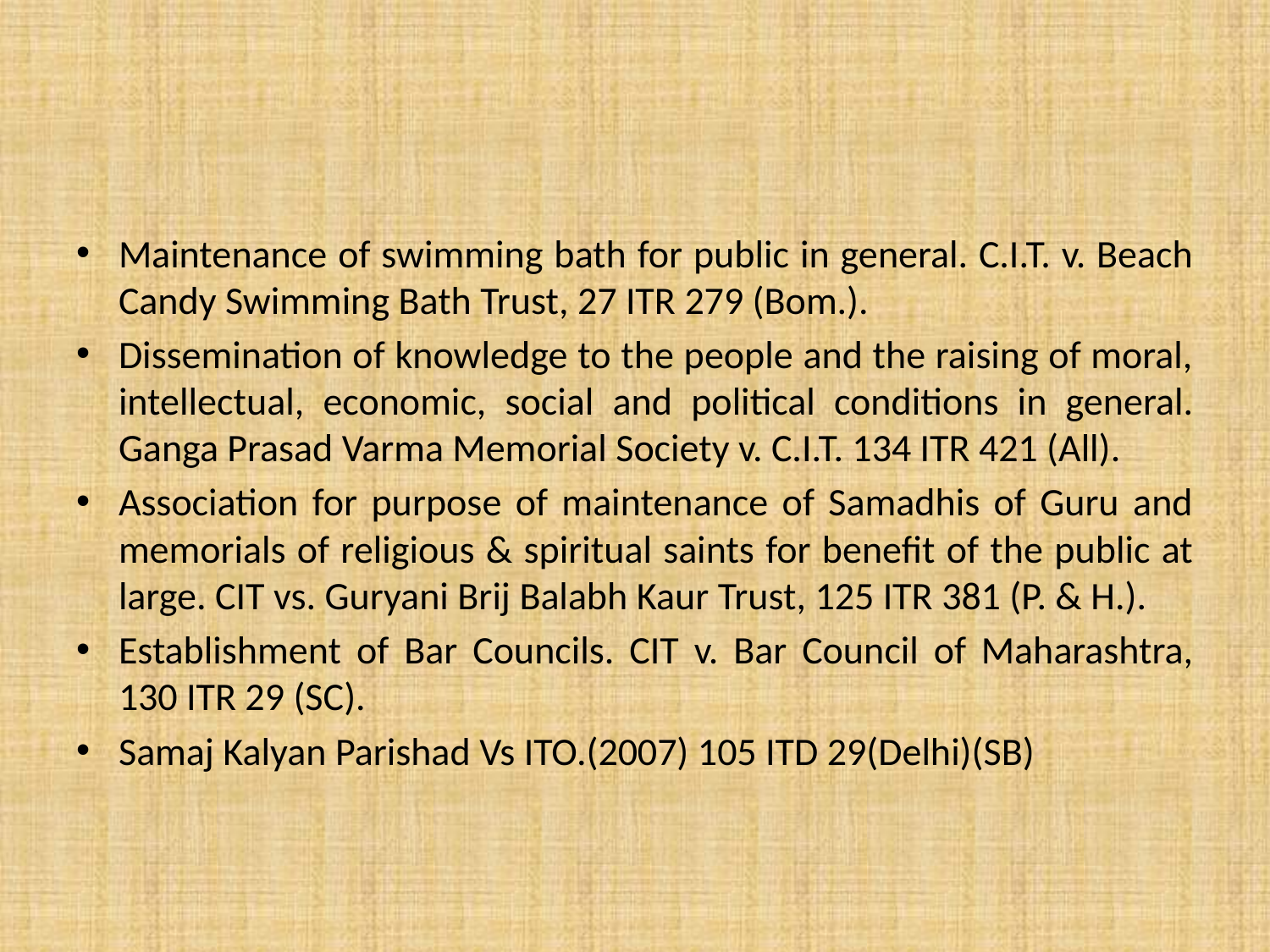

#
Maintenance of swimming bath for public in general. C.I.T. v. Beach Candy Swimming Bath Trust, 27 ITR 279 (Bom.).
Dissemination of knowledge to the people and the raising of moral, intellectual, economic, social and political conditions in general. Ganga Prasad Varma Memorial Society v. C.I.T. 134 ITR 421 (All).
Association for purpose of maintenance of Samadhis of Guru and memorials of religious & spiritual saints for benefit of the public at large. CIT vs. Guryani Brij Balabh Kaur Trust, 125 ITR 381 (P. & H.).
Establishment of Bar Councils. CIT v. Bar Council of Maharashtra, 130 ITR 29 (SC).
Samaj Kalyan Parishad Vs ITO.(2007) 105 ITD 29(Delhi)(SB)